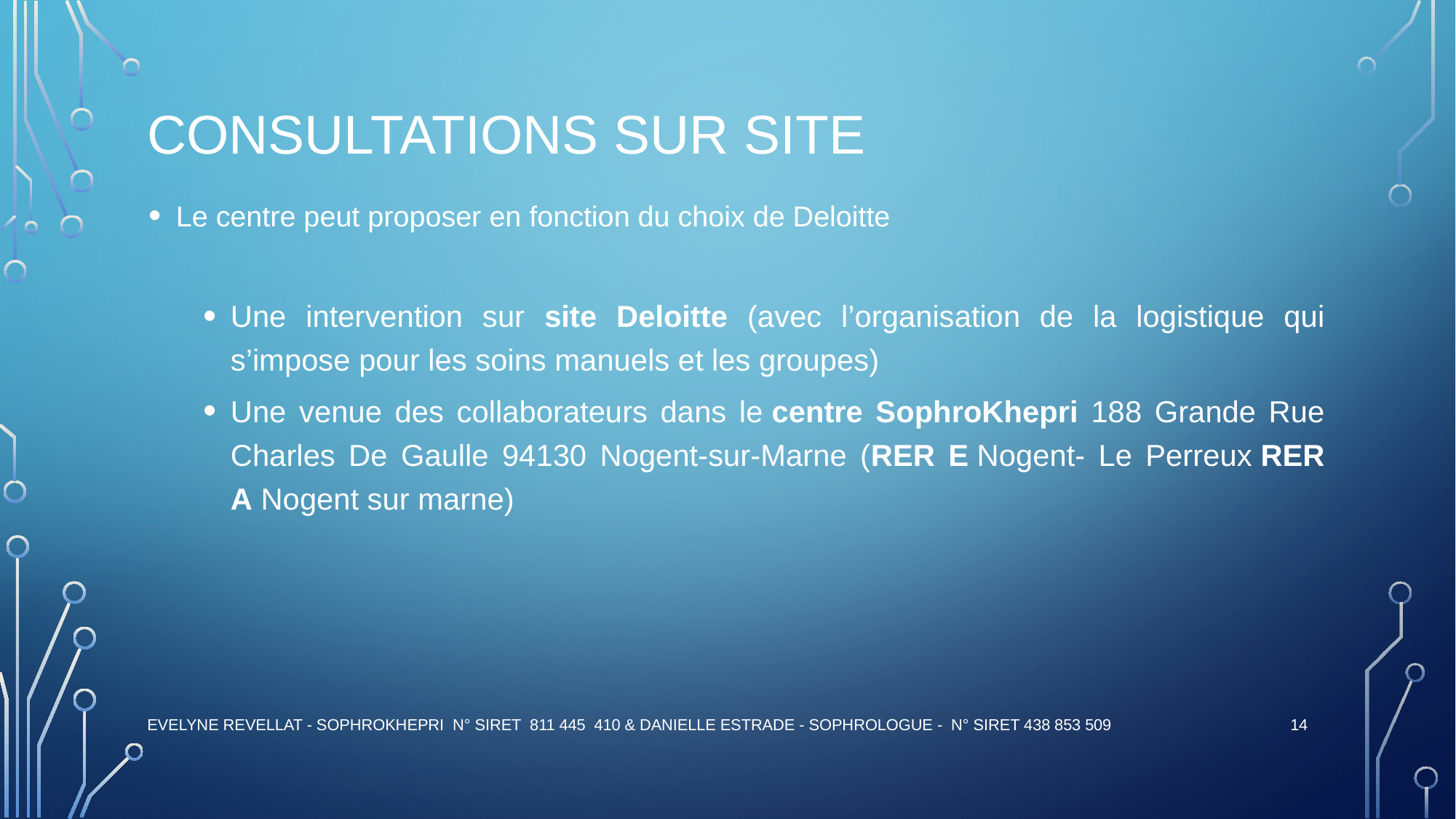

# CONSULTATIONS Sur site
Le centre peut proposer en fonction du choix de Deloitte

Une intervention sur site Deloitte (avec l’organisation de la logistique qui s’impose pour les soins manuels et les groupes)
Une venue des collaborateurs dans le centre SophroKhepri 188 Grande Rue Charles De Gaulle 94130 Nogent-sur-Marne (RER E Nogent- Le Perreux RER A Nogent sur marne)

14
evelyne revellat - Sophrokhepri  N° siret  811 445  410 & Danielle Estrade - SOPHROLOGUE -  N° Siret 438 853 509